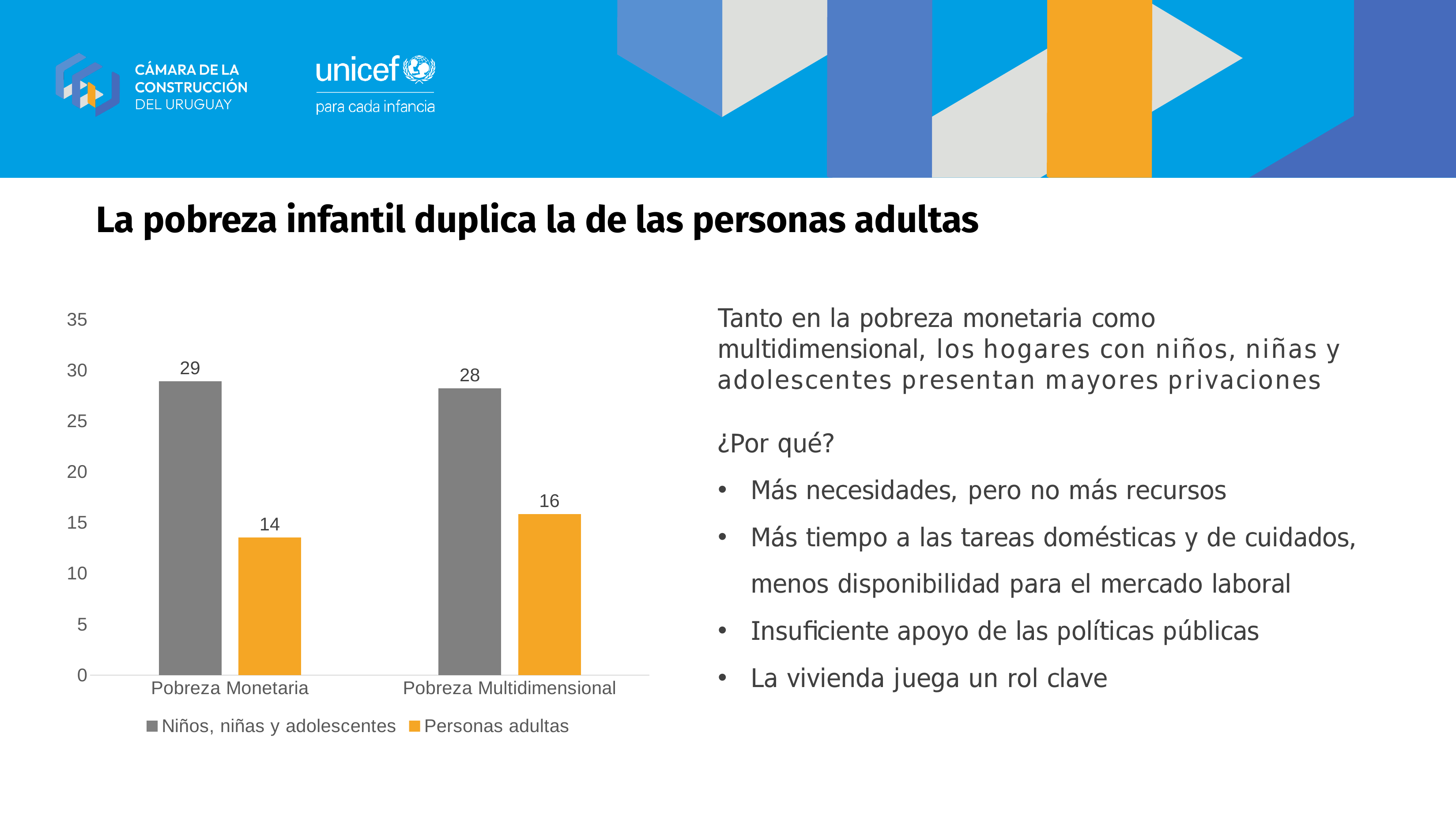

# La pobreza infantil duplica la de las personas adultas

### Chart

| Category | Niños, niñas y adolescentes | Personas adultas |
|---|---|---|
| Pobreza Monetaria | 28.92 | 13.56 |
| Pobreza Multidimensional | 28.25 | 15.88 |
Tanto en la pobreza monetaria como multidimensional, los hogares con niños, niñas y adolescentes presentan mayores privaciones

¿Por qué?
Más necesidades, pero no más recursos
Más tiempo a las tareas domésticas y de cuidados, menos disponibilidad para el mercado laboral
Insuficiente apoyo de las políticas públicas
La vivienda juega un rol clave